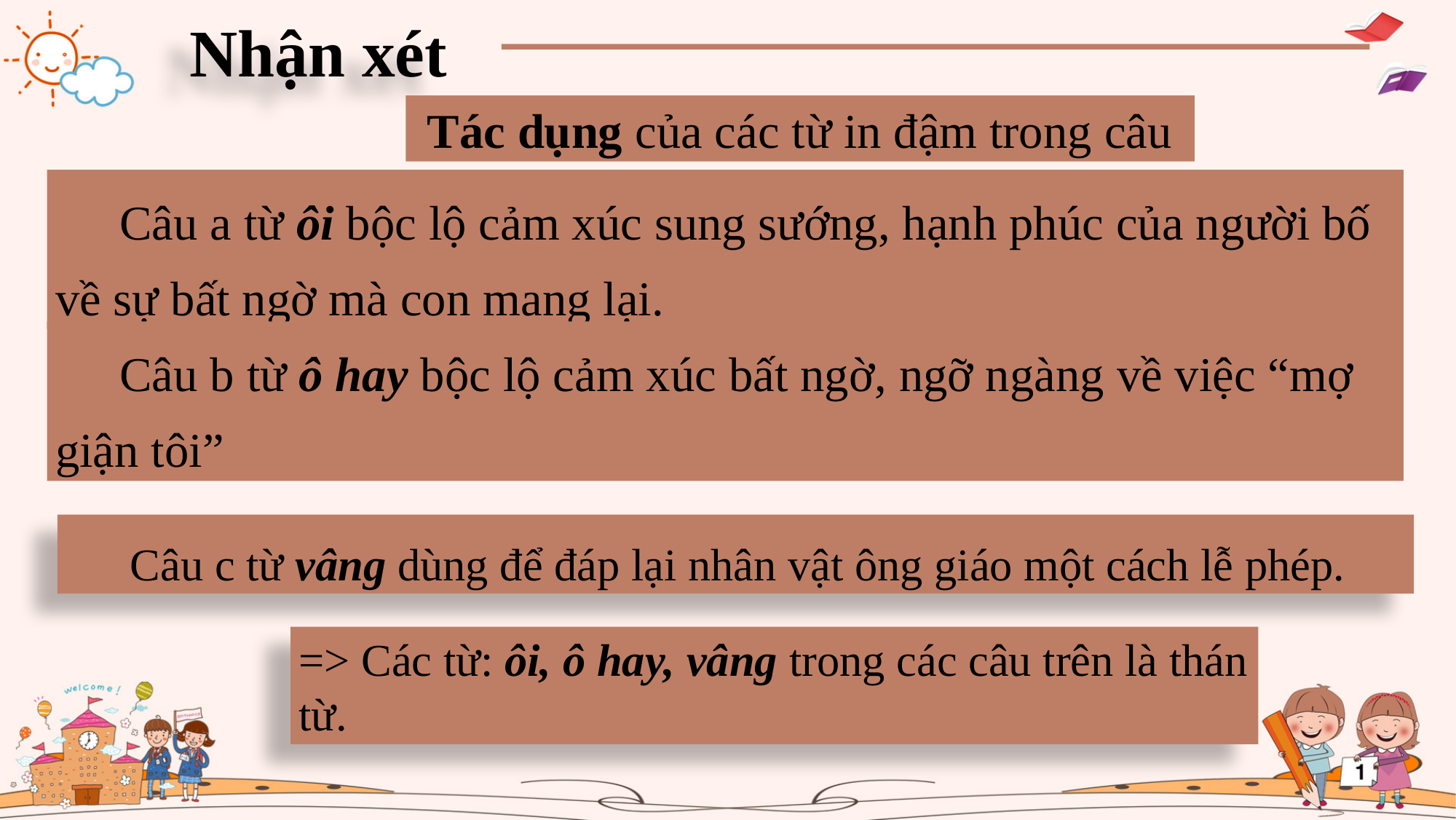

Nhận xét

Tác dụng của các từ in đậm trong câu
Câu a từ ôi bộc lộ cảm xúc sung sướng, hạnh phúc của người bố về sự bất ngờ mà con mang lại.
Câu b từ ô hay bộc lộ cảm xúc bất ngờ, ngỡ ngàng về việc “mợ giận tôi”
Câu c từ vâng dùng để đáp lại nhân vật ông giáo một cách lễ phép.
=> Các từ: ôi, ô hay, vâng trong các câu trên là thán từ.